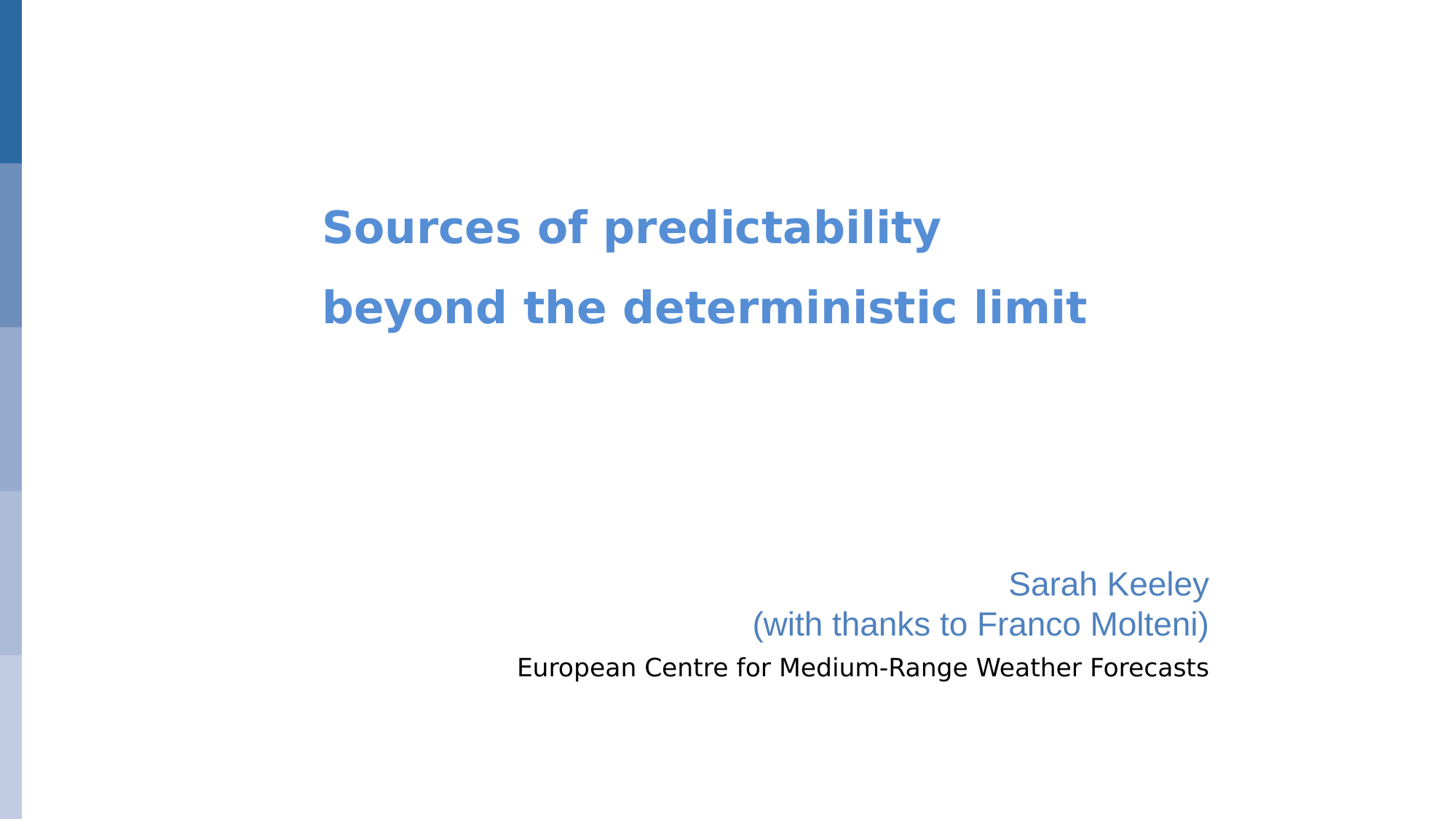

Sources of predictability
beyond the deterministic limit
                                               Sarah Keeley
(with thanks to Franco Molteni)
    European Centre for Medium-Range Weather Forecasts